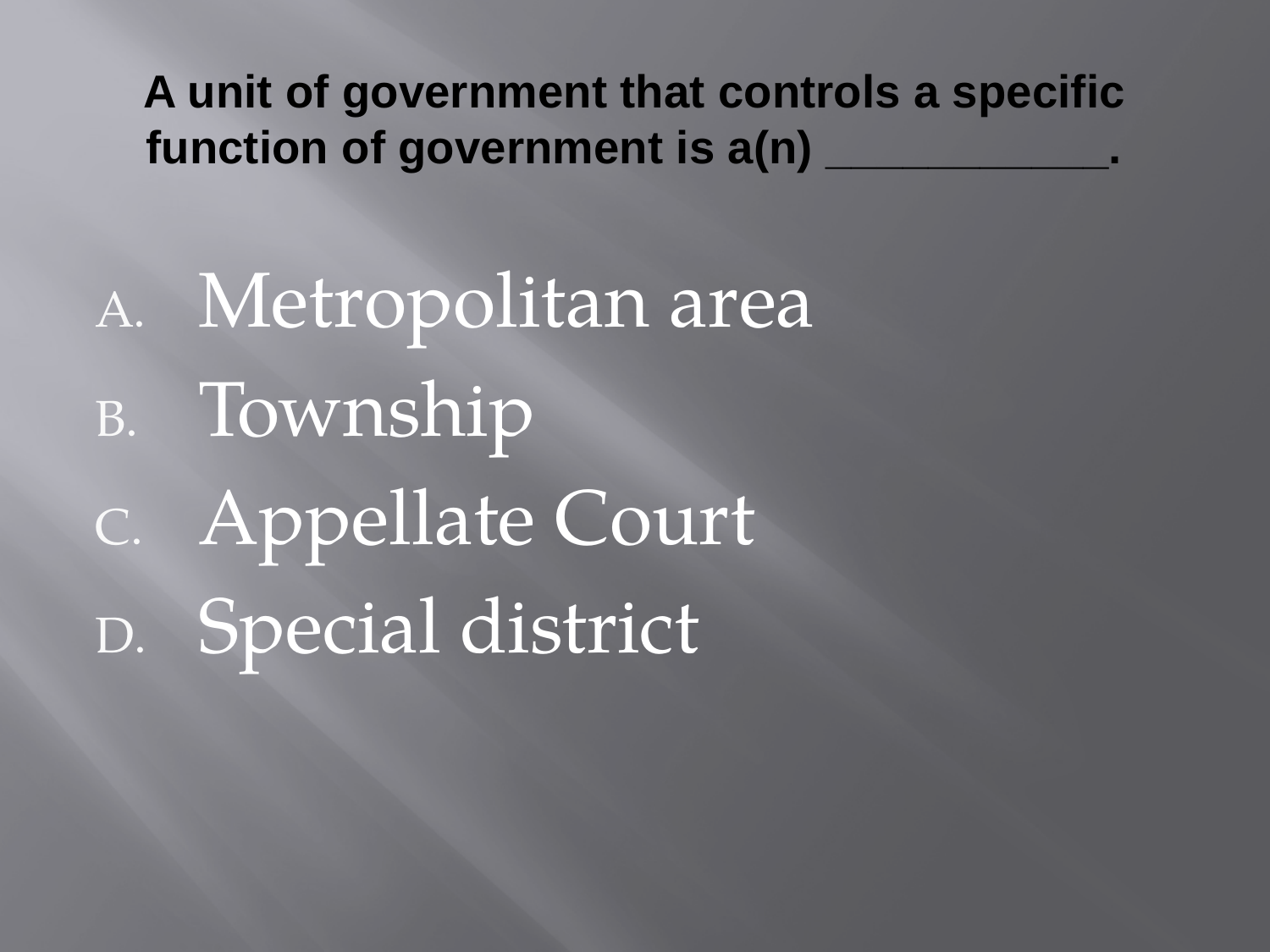

# A unit of government that controls a specific function of government is a(n) ___________.
Metropolitan area
Township
Appellate Court
Special district